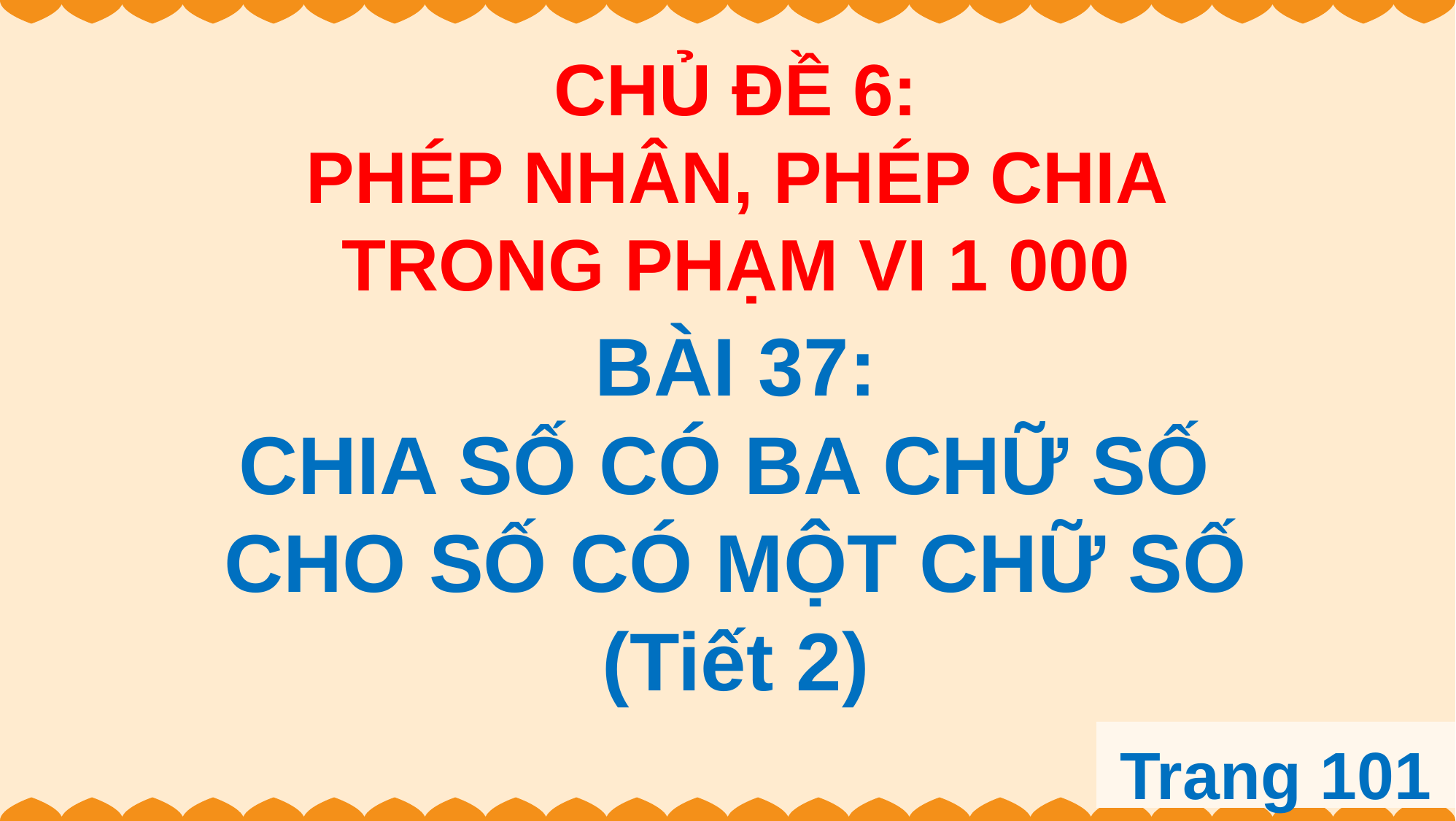

CHỦ ĐỀ 6:
PHÉP NHÂN, PHÉP CHIA TRONG PHẠM VI 1 000
BÀI 37:
CHIA SỐ CÓ BA CHỮ SỐ
CHO SỐ CÓ MỘT CHỮ SỐ
(Tiết 2)
Trang 101